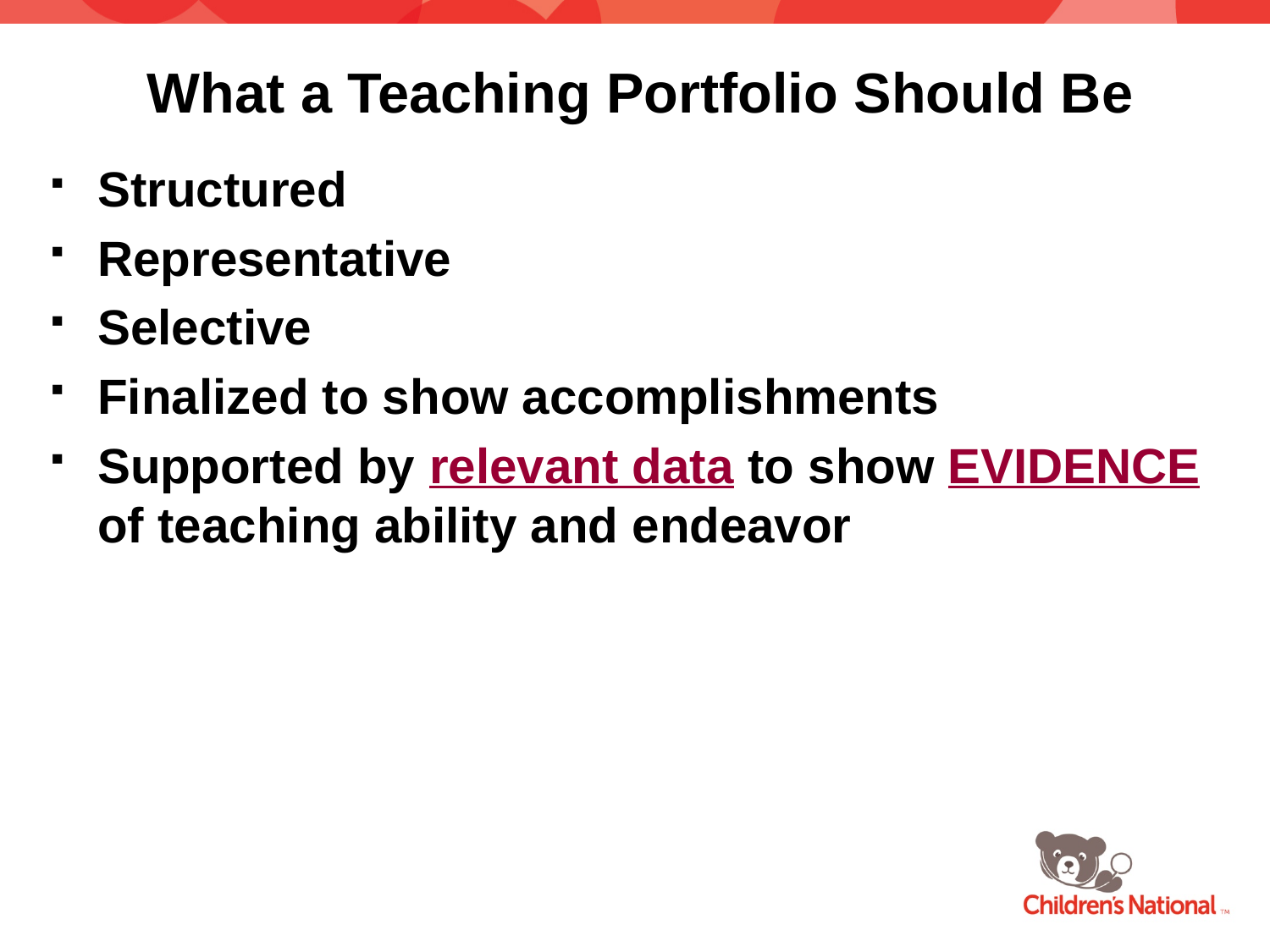

# What a Teaching Portfolio Should Be
Structured
Representative
Selective
Finalized to show accomplishments
Supported by relevant data to show EVIDENCE of teaching ability and endeavor